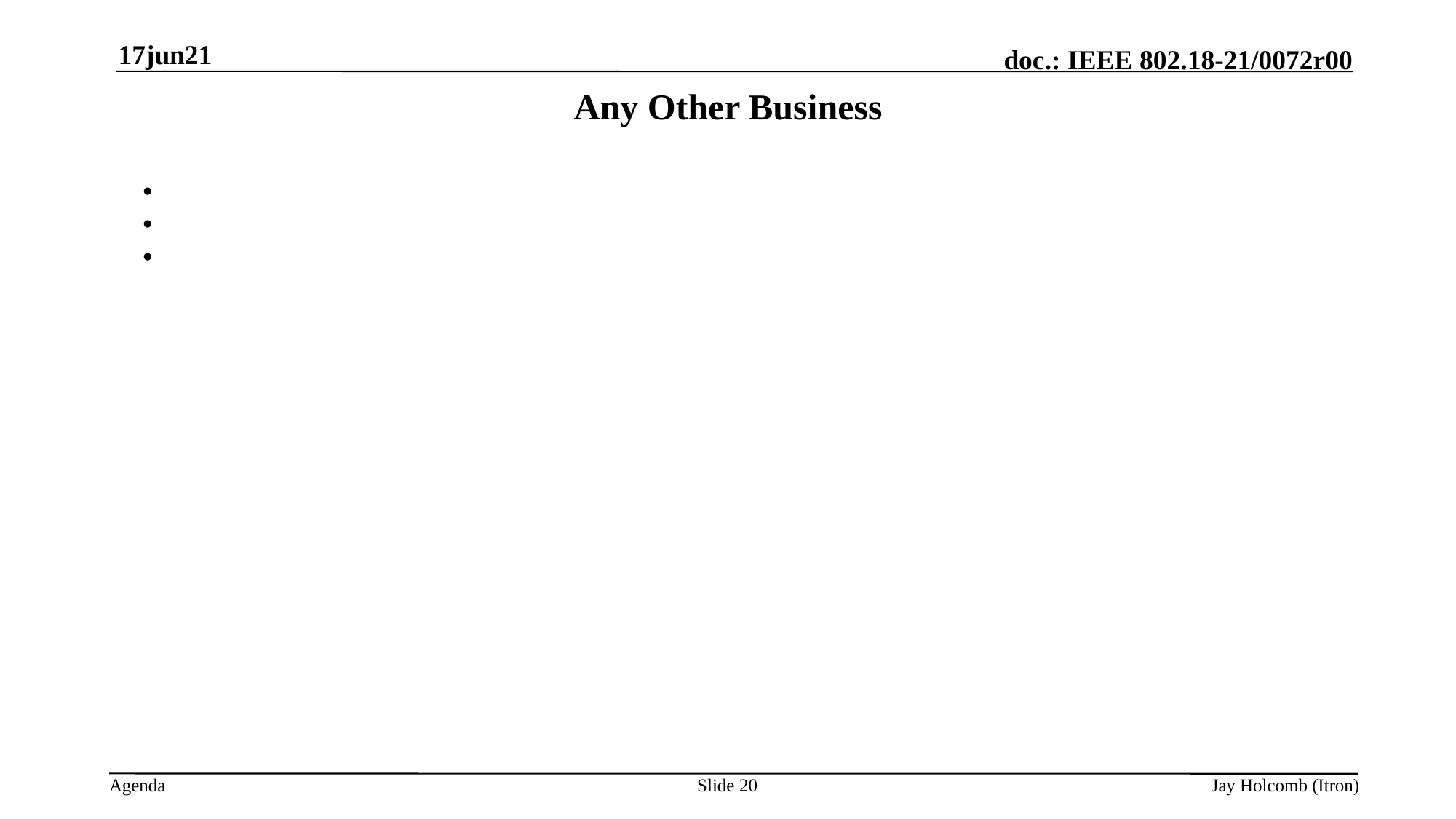

17jun21
# Any Other Business

Slide 20
Jay Holcomb (Itron)